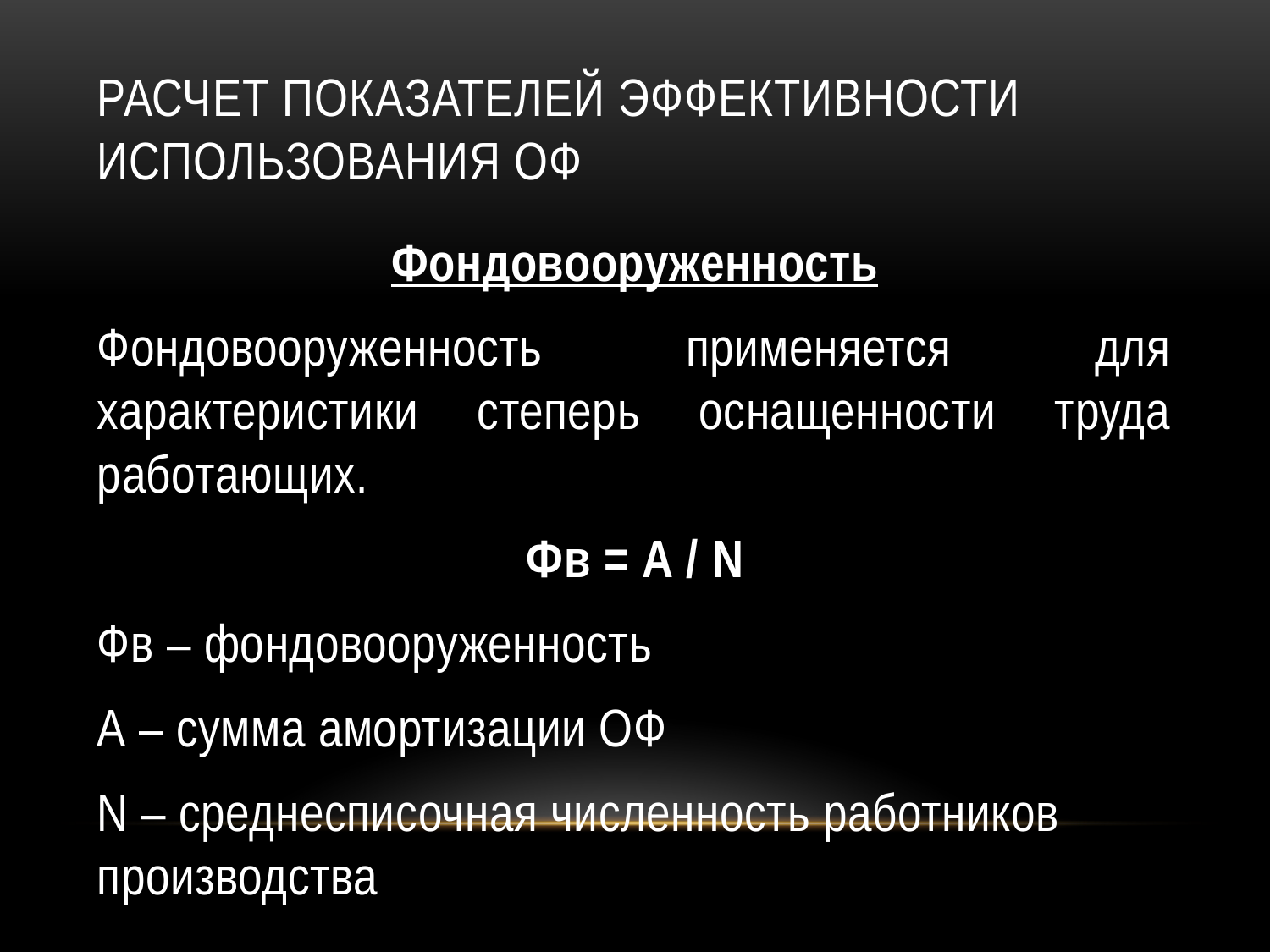

# Расчет показателей эффективности использования Оф
Фондовооруженность
Фондовооруженность применяется для характеристики степерь оснащенности труда работающих.
Фв = А / N
Фв – фондовооруженность
А – сумма амортизации ОФ
N – среднесписочная численность работников производства